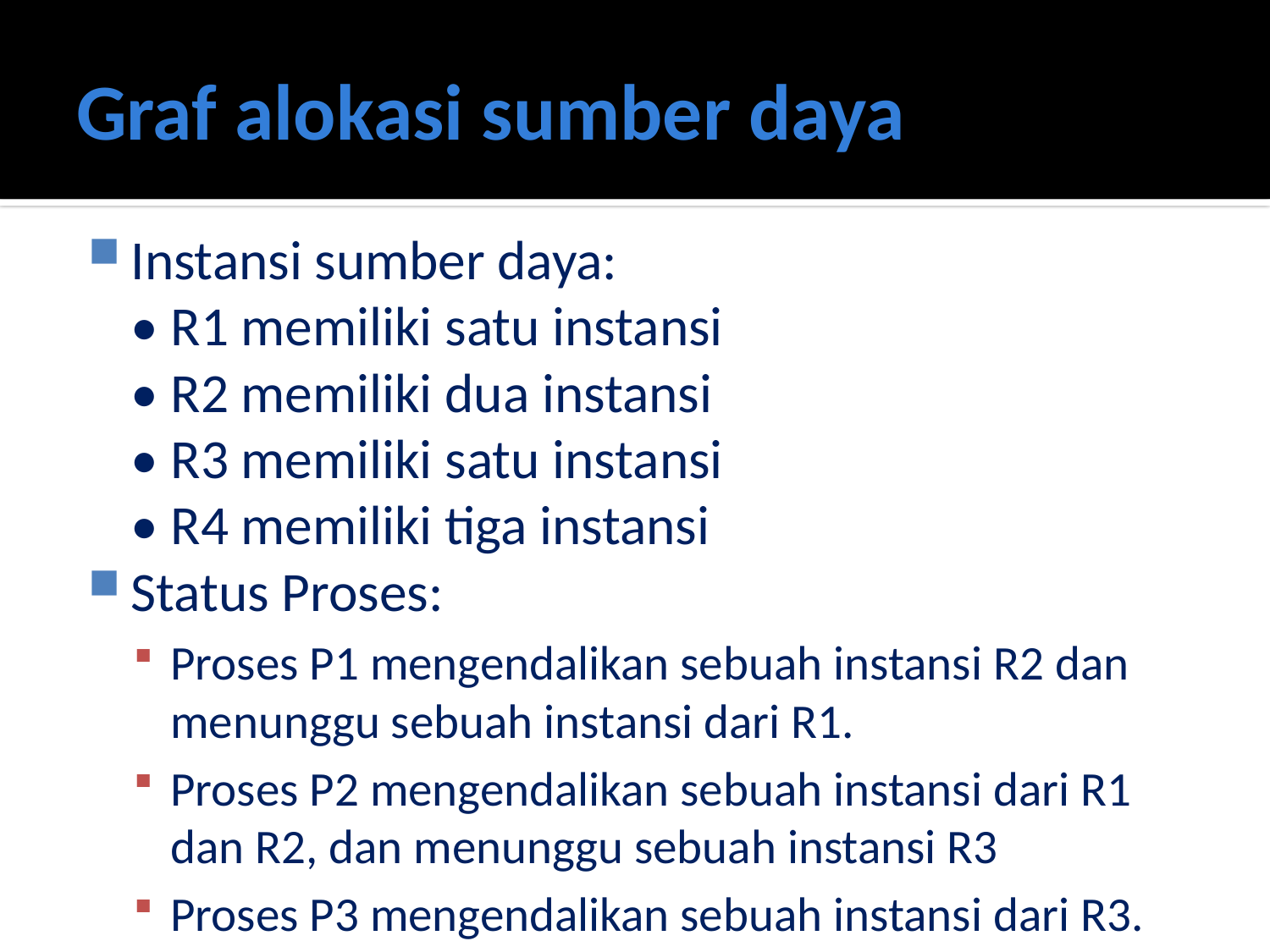

# Graf alokasi sumber daya
Instansi sumber daya:
	• R1 memiliki satu instansi
	• R2 memiliki dua instansi
	• R3 memiliki satu instansi
	• R4 memiliki tiga instansi
Status Proses:
Proses P1 mengendalikan sebuah instansi R2 dan menunggu sebuah instansi dari R1.
Proses P2 mengendalikan sebuah instansi dari R1 dan R2, dan menunggu sebuah instansi R3
Proses P3 mengendalikan sebuah instansi dari R3.